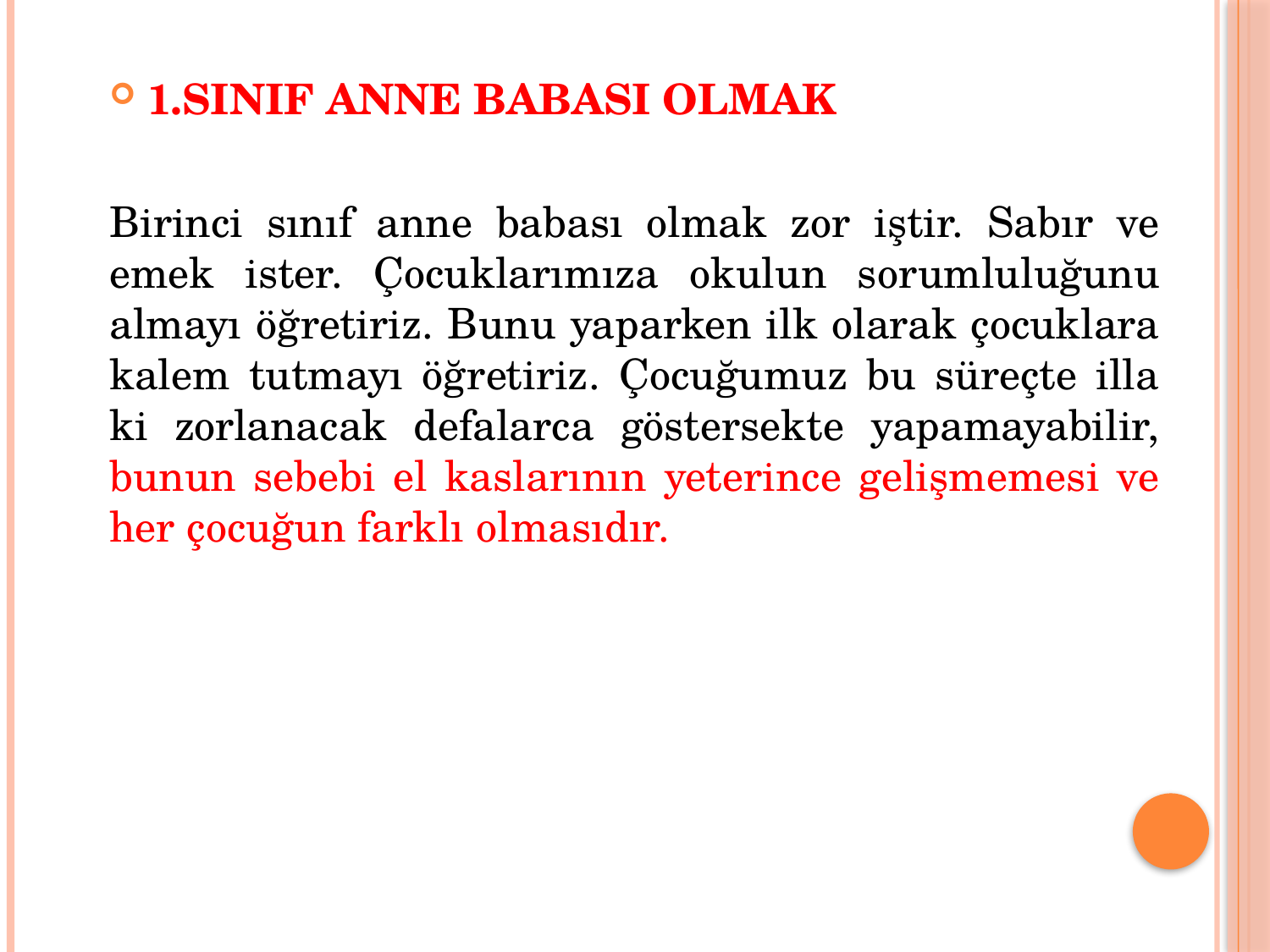

1.SINIF ANNE BABASI OLMAK

Birinci sınıf anne babası olmak zor iştir. Sabır ve emek ister. Çocuklarımıza okulun sorumluluğunu almayı öğretiriz. Bunu yaparken ilk olarak çocuklara kalem tutmayı öğretiriz. Çocuğumuz bu süreçte illa ki zorlanacak defalarca göstersekte yapamayabilir, bunun sebebi el kaslarının yeterince gelişmemesi ve her çocuğun farklı olmasıdır.